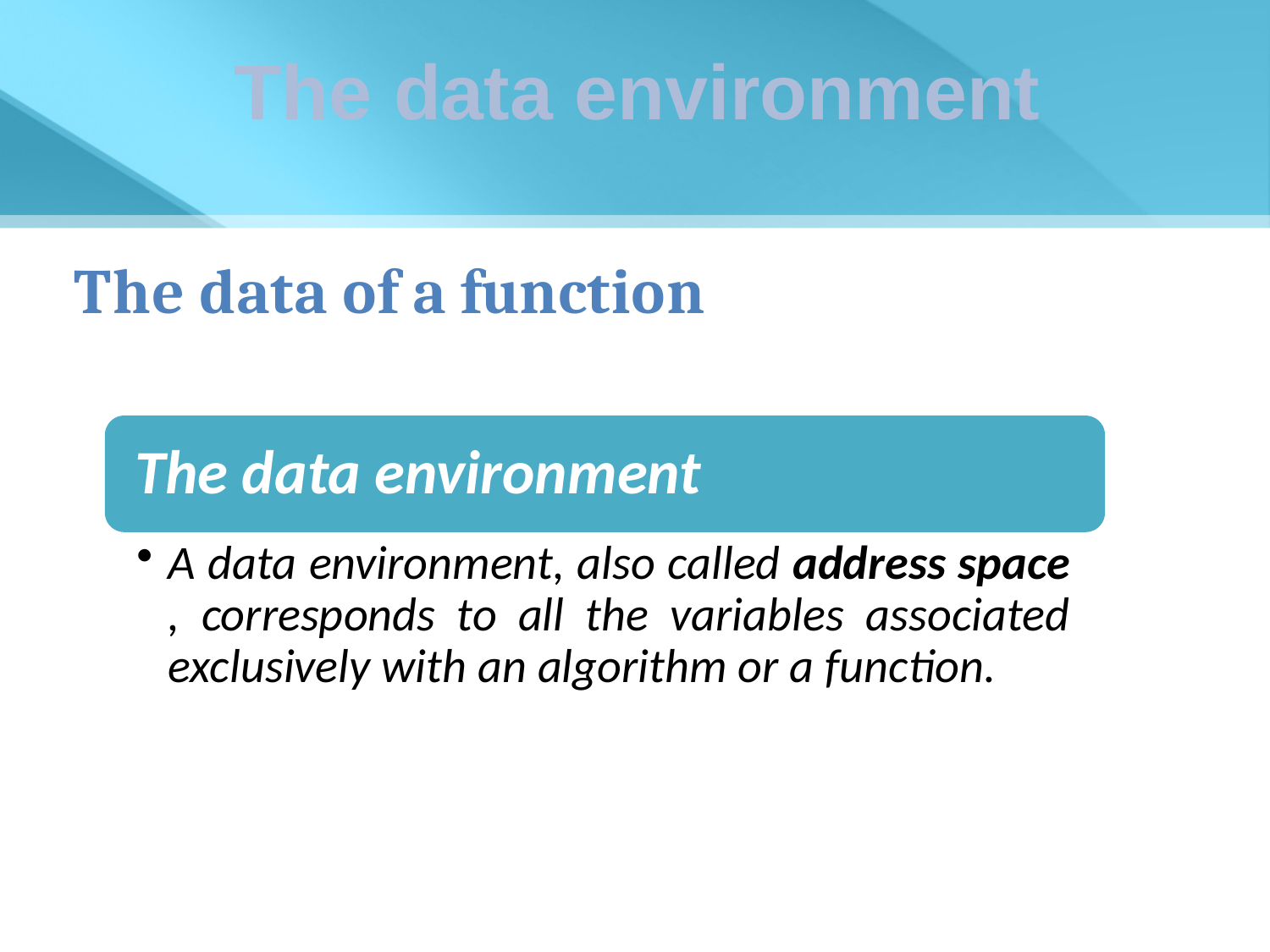

The data environment
The data of a function
The data environment
A data environment, also called address space , corresponds to all the variables associated exclusively with an algorithm or a function.